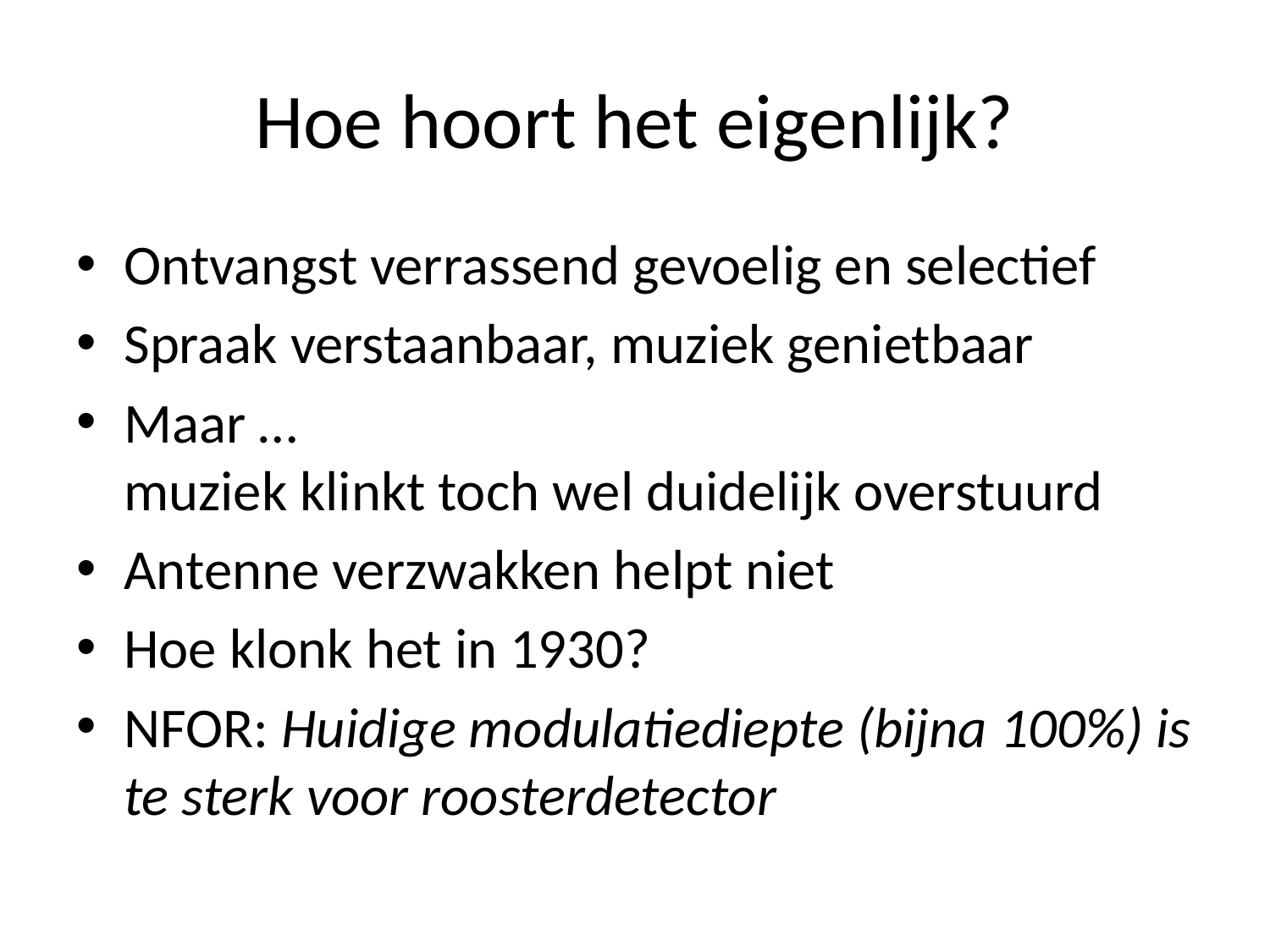

# Hoe hoort het eigenlijk?
Ontvangst verrassend gevoelig en selectief
Spraak verstaanbaar, muziek genietbaar
Maar …
muziek klinkt toch wel duidelijk overstuurd
Antenne verzwakken helpt niet
Hoe klonk het in 1930?
NFOR: Huidige modulatiediepte (bijna 100%) is te sterk voor roosterdetector